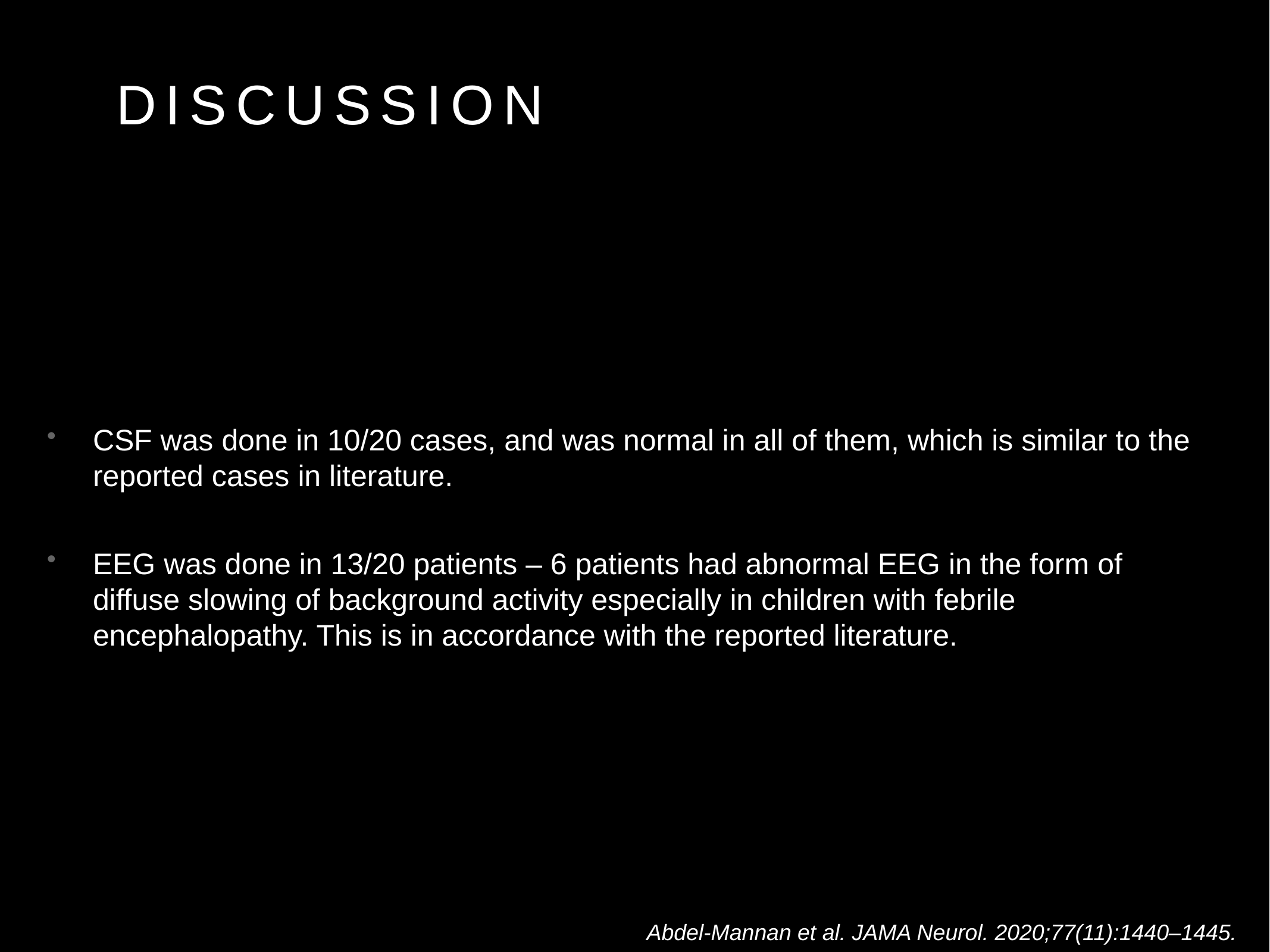

# Discussion
CSF was done in 10/20 cases, and was normal in all of them, which is similar to the reported cases in literature.
EEG was done in 13/20 patients – 6 patients had abnormal EEG in the form of diffuse slowing of background activity especially in children with febrile encephalopathy. This is in accordance with the reported literature.
 Abdel-Mannan et al. JAMA Neurol. 2020;77(11):1440–1445.